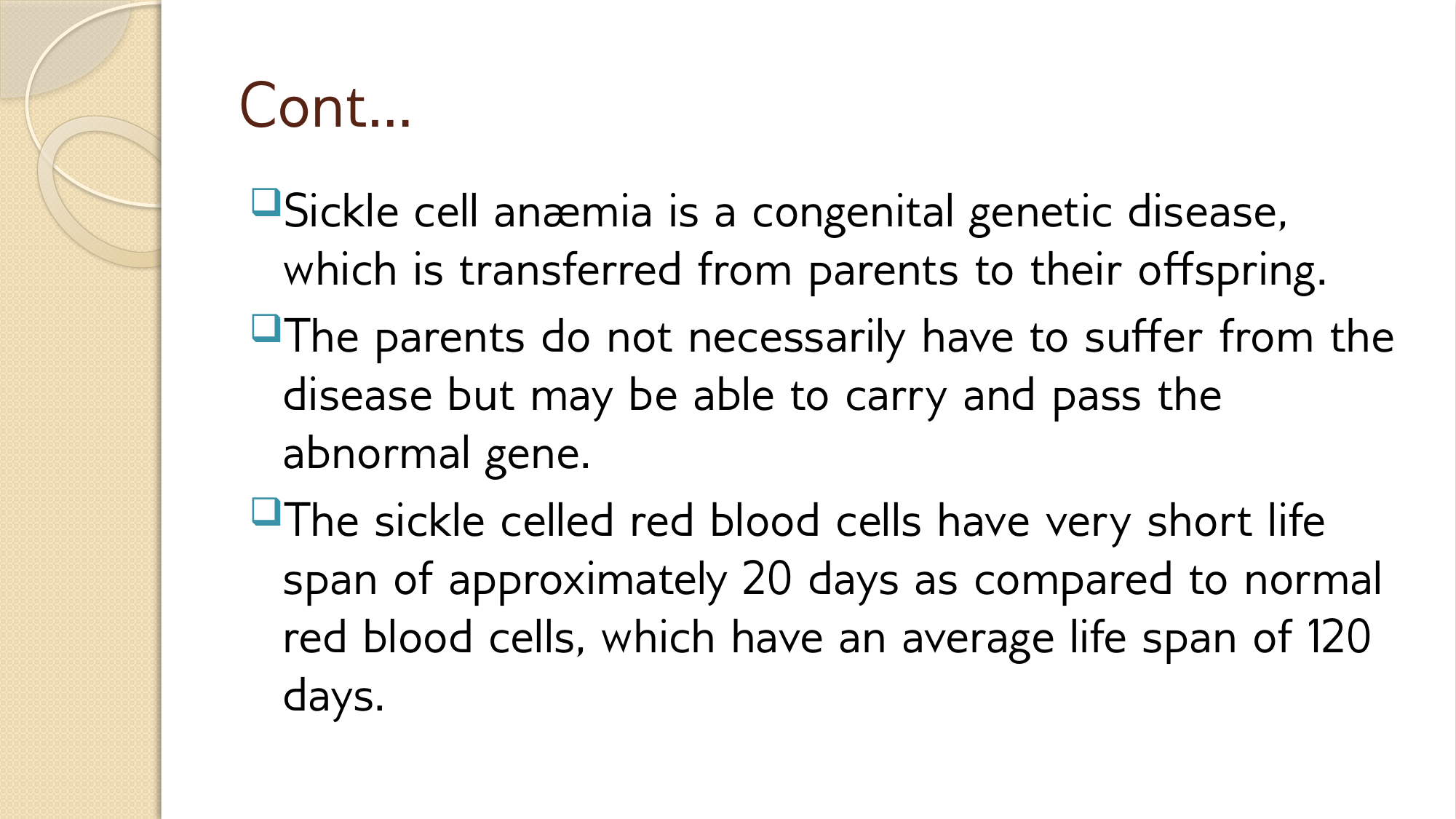

# Cont…
Sickle cell anaemia is a congenital genetic disease, which is transferred from parents to their offspring.
The parents do not necessarily have to suffer from the disease but may be able to carry and pass the abnormal gene.
The sickle celled red blood cells have very short life span of approximately 20 days as compared to normal red blood cells, which have an average life span of 120 days.